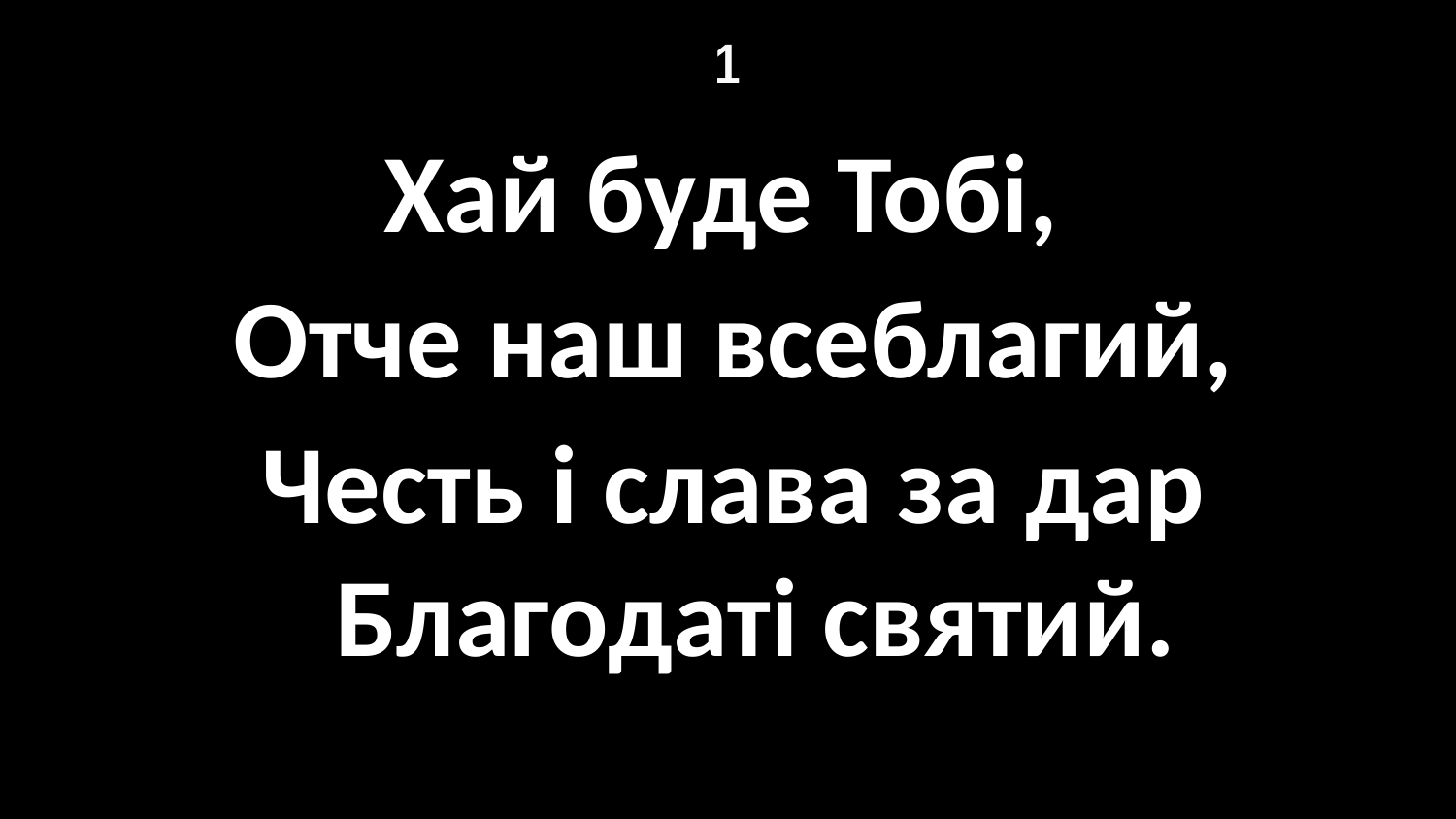

# 1
Хай буде Тобі,
Отче наш всеблагий,
Честь і слава за дар Благодаті святий.